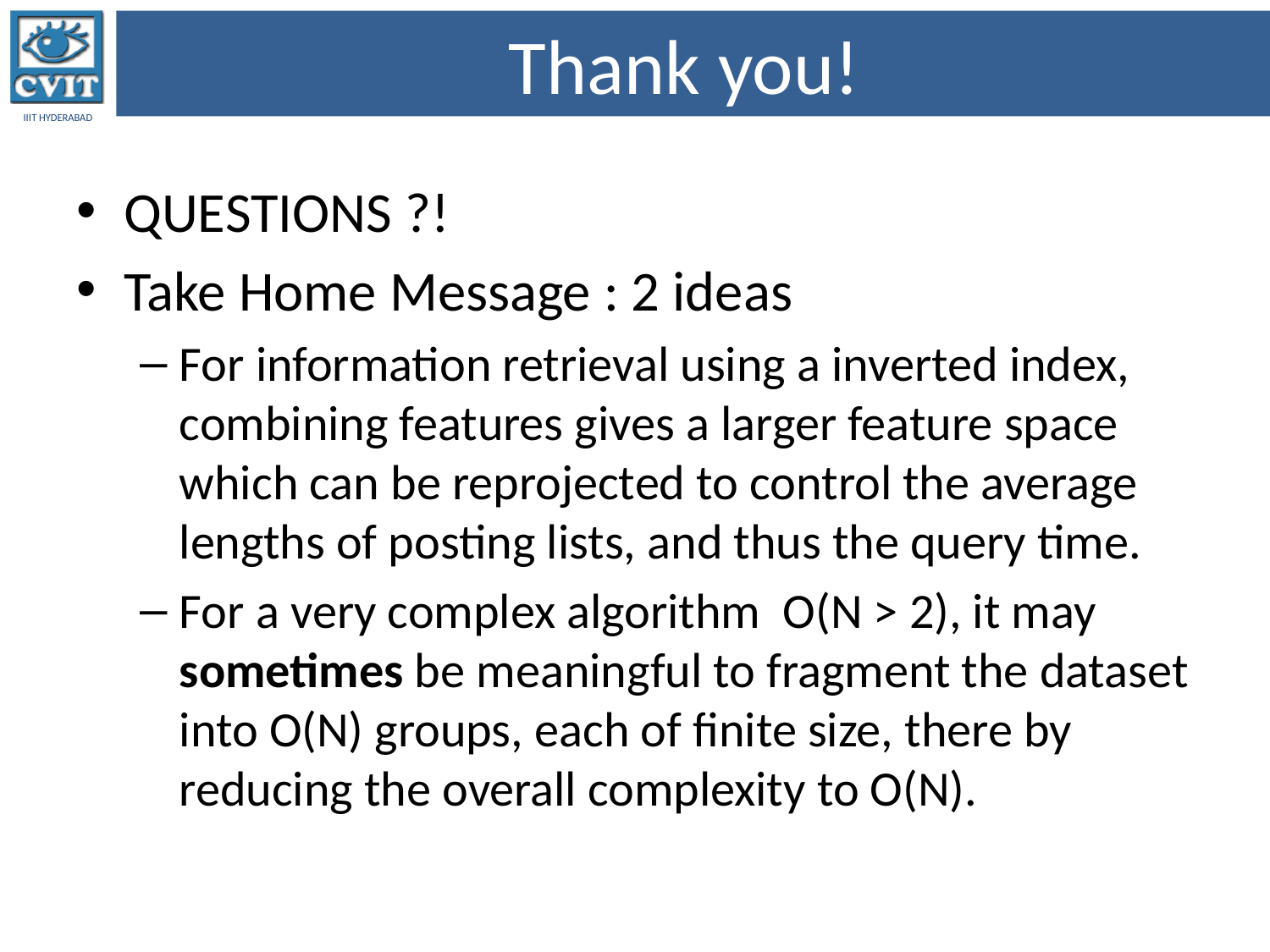

# Thank you!
QUESTIONS ?!
Take Home Message : 2 ideas
For information retrieval using a inverted index, combining features gives a larger feature space which can be reprojected to control the average lengths of posting lists, and thus the query time.
For a very complex algorithm  O(N > 2), it may sometimes be meaningful to fragment the dataset into O(N) groups, each of finite size, there by reducing the overall complexity to O(N).